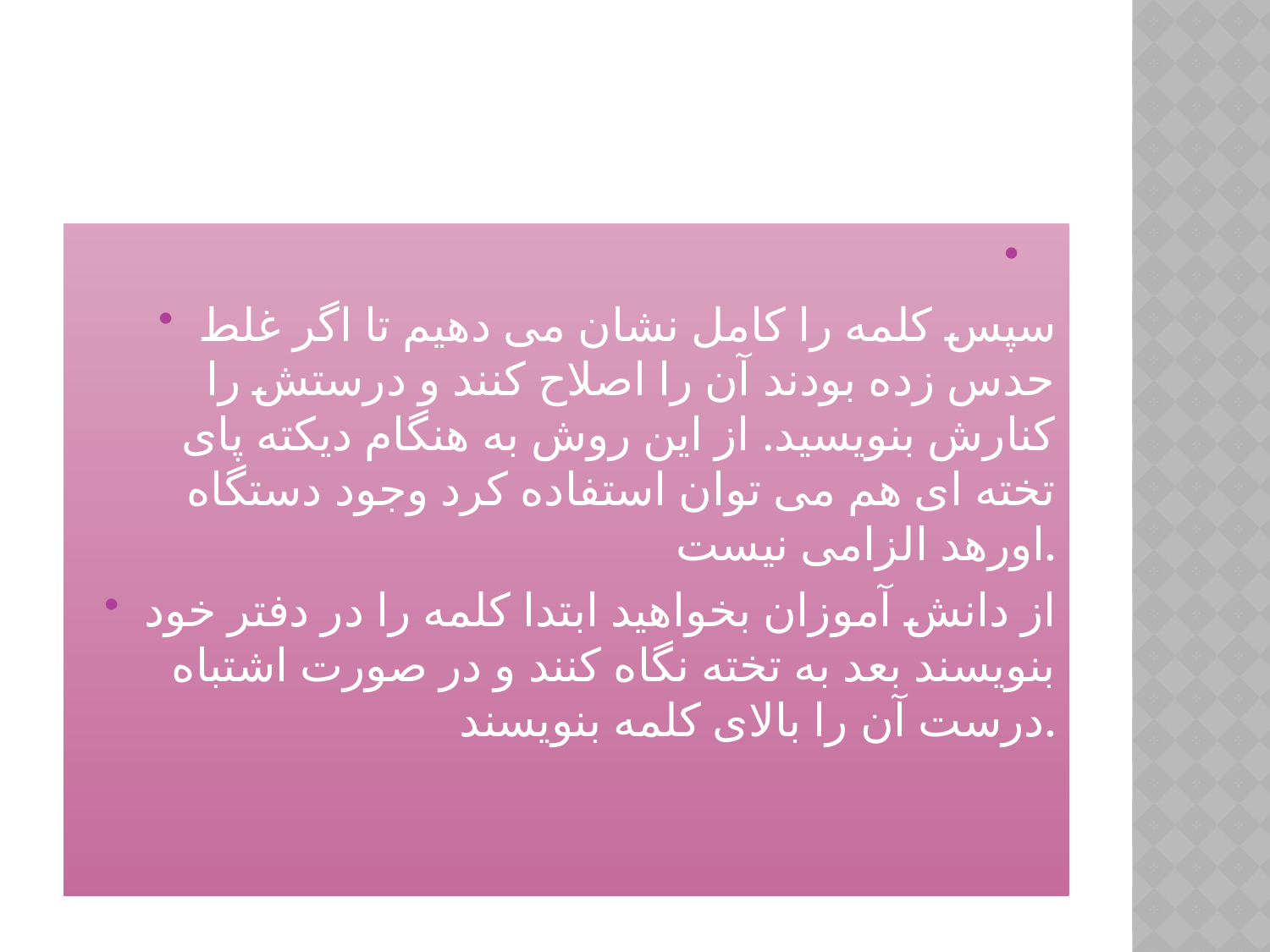

#

سپس کلمه را کامل نشان می دهیم تا اگر غلط حدس زده بودند آن را اصلاح کنند و درستش را کنارش بنویسید. از این روش به هنگام دیکته پای تخته ای هم می توان استفاده کرد وجود دستگاه اورهد الزامی نیست.
از دانش آموزان بخواهید ابتدا کلمه را در دفتر خود بنویسند بعد به تخته نگاه کنند و در صورت اشتباه درست آن را بالای کلمه بنویسند.